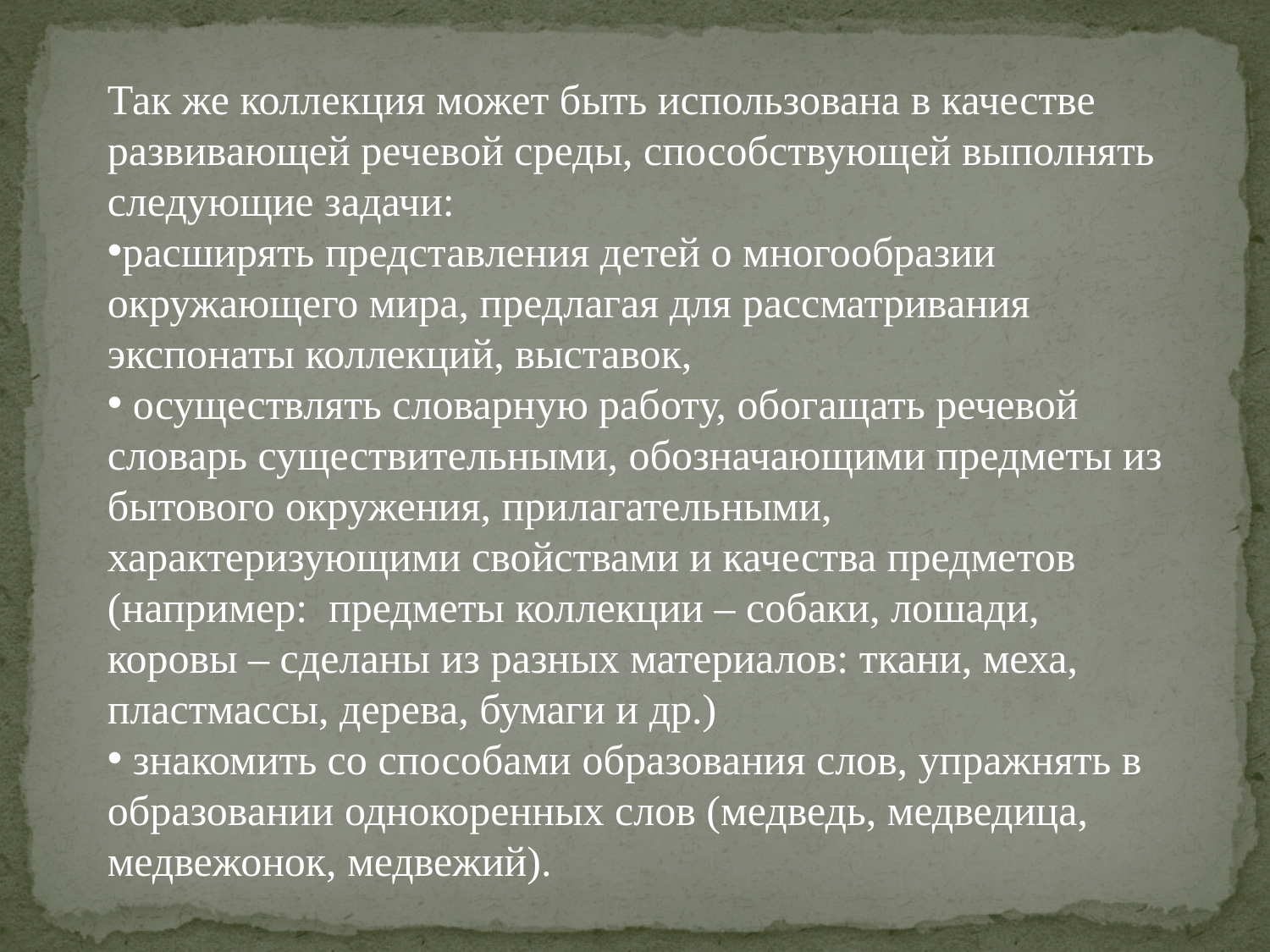

Так же коллекция может быть использована в качестве развивающей речевой среды, способствующей выполнять следующие задачи:
расширять представления детей о многообразии окружающего мира, предлагая для рассматривания экспонаты коллекций, выставок,
 осуществлять словарную работу, обогащать речевой словарь существительными, обозначающими предметы из бытового окружения, прилагательными, характеризующими свойствами и качества предметов (например:  предметы коллекции – собаки, лошади, коровы – сделаны из разных материалов: ткани, меха, пластмассы, дерева, бумаги и др.)
 знакомить со способами образования слов, упражнять в образовании однокоренных слов (медведь, медведица, медвежонок, медвежий).